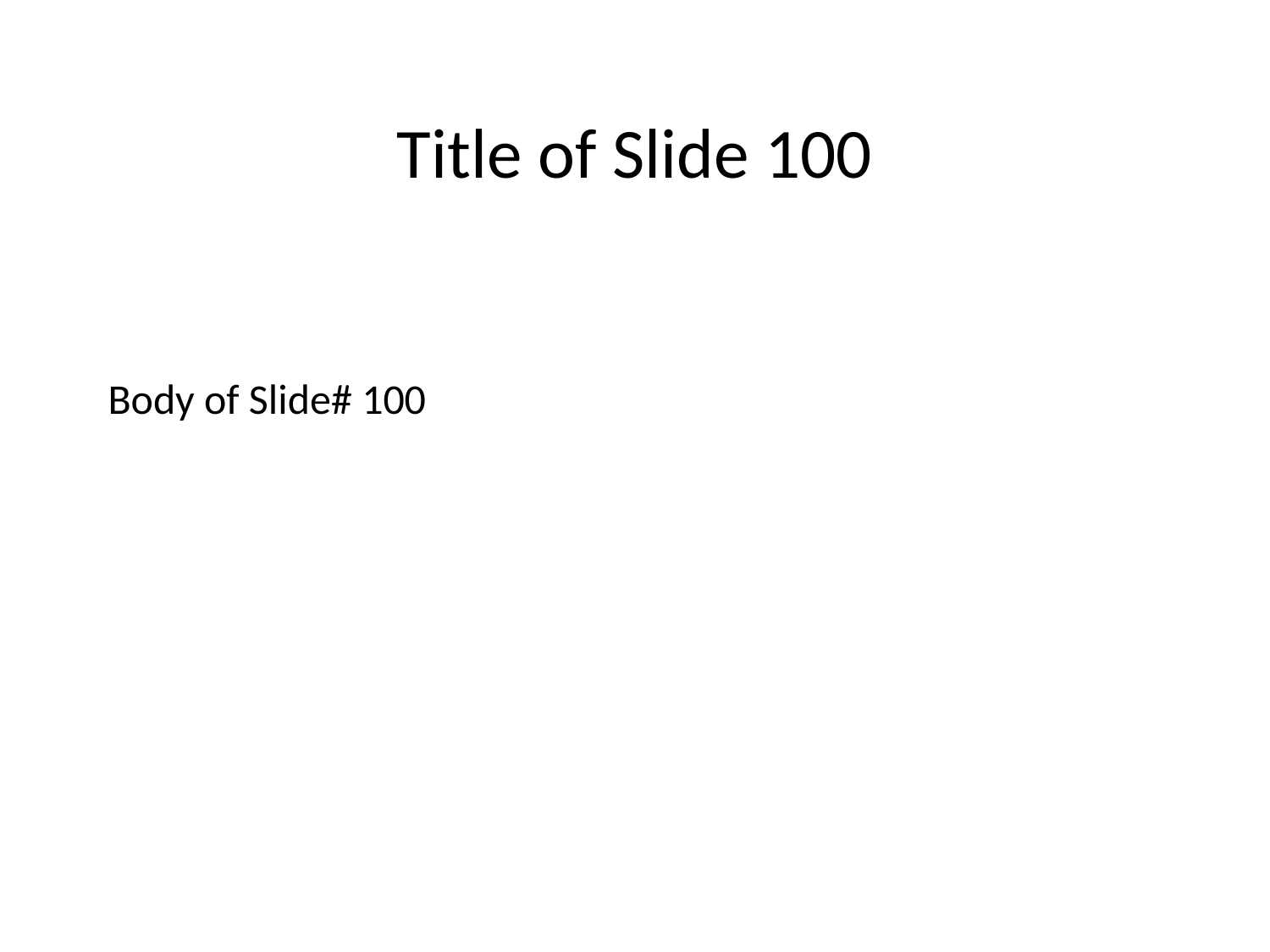

Title of Slide 100
# Body of Slide# 100